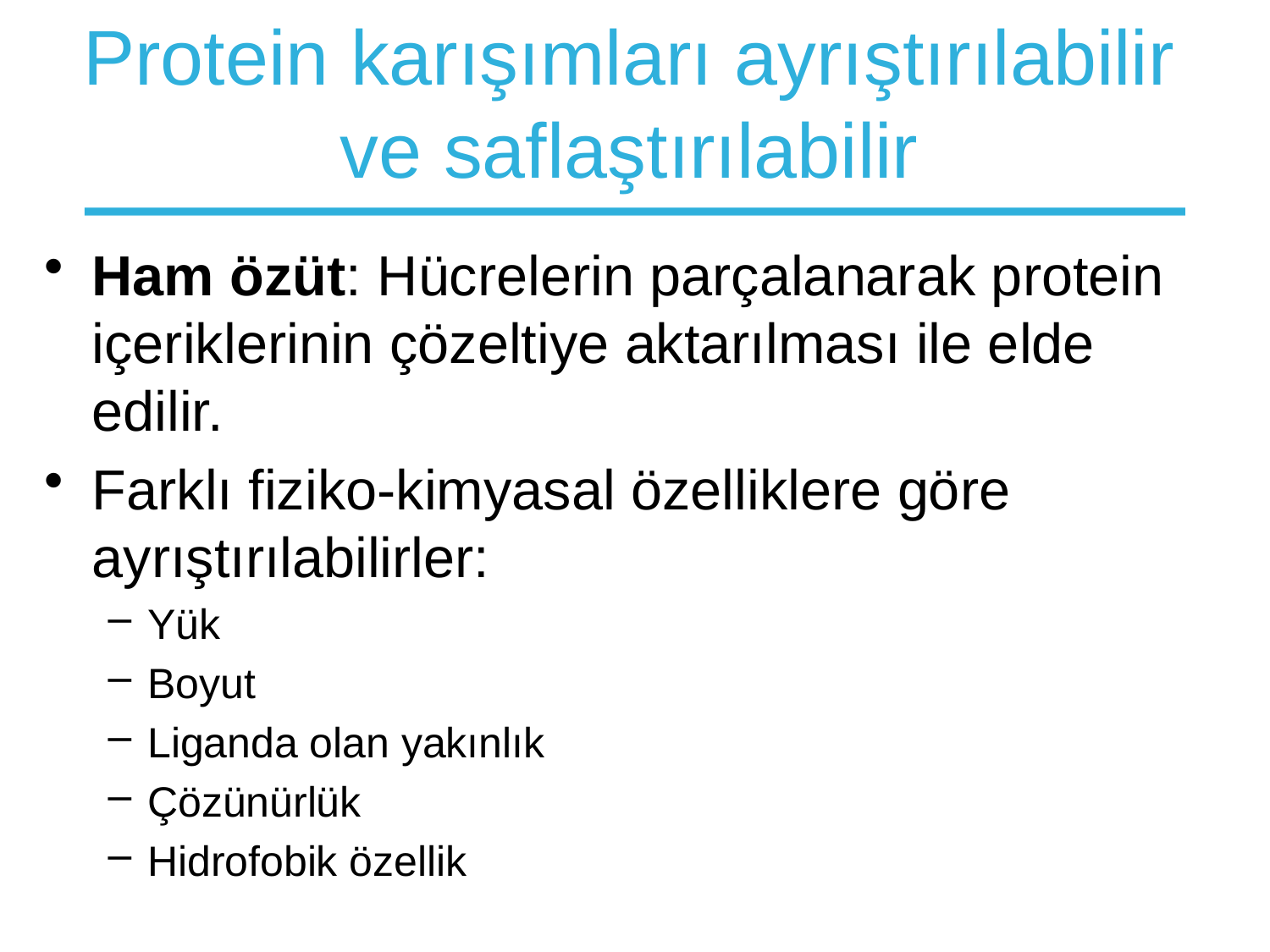

# Protein karışımları ayrıştırılabilir ve saflaştırılabilir

Ham özüt: Hücrelerin parçalanarak protein içeriklerinin çözeltiye aktarılması ile elde edilir.
Farklı fiziko-kimyasal özelliklere göre ayrıştırılabilirler:
Yük
Boyut
Liganda olan yakınlık
Çözünürlük
Hidrofobik özellik